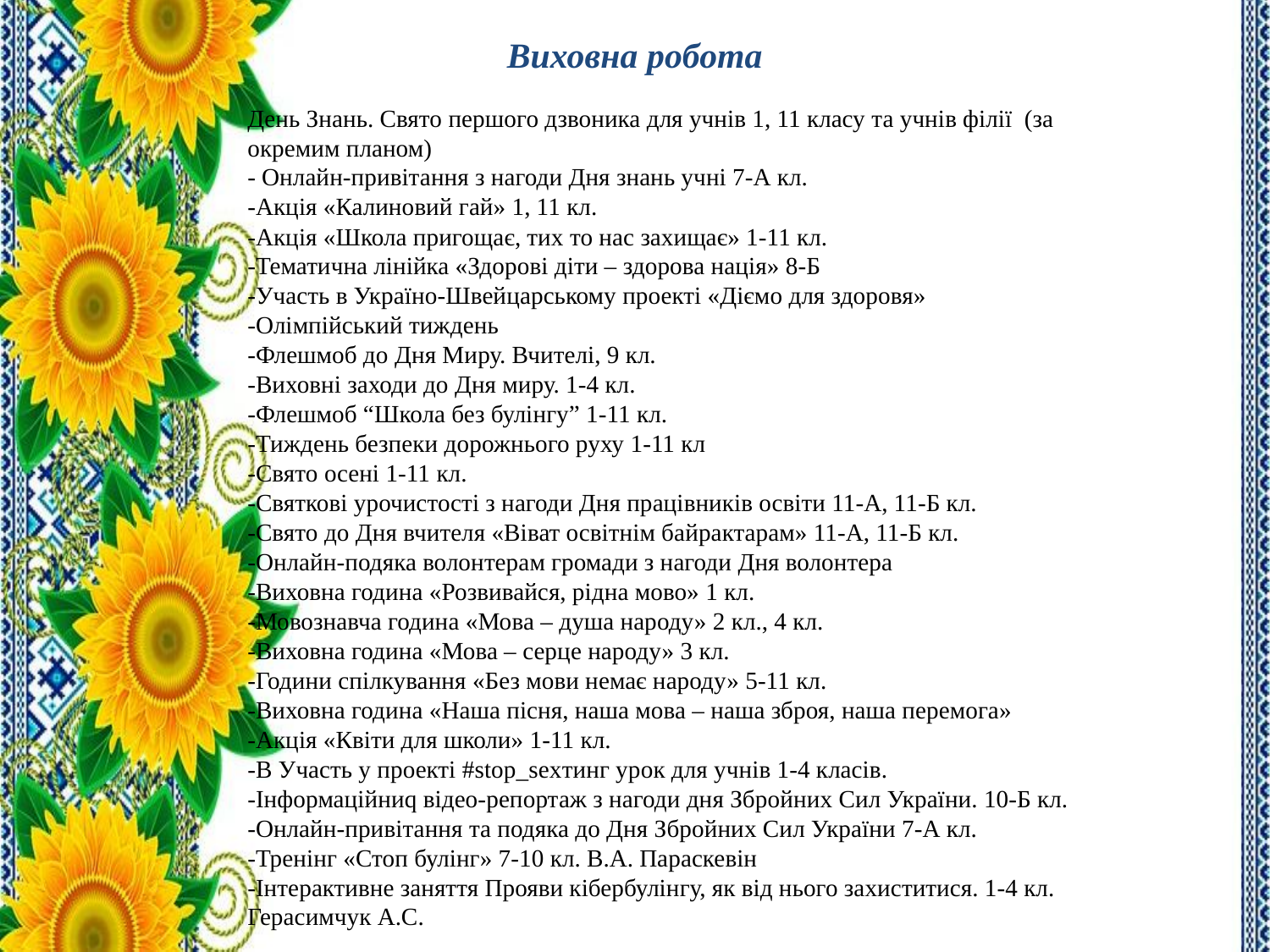

Виховна робота
День Знань. Свято першого дзвоника для учнів 1, 11 класу та учнів філії  (за окремим планом)
- Онлайн-привітання з нагоди Дня знань учні 7-А кл.
-Акція «Калиновий гай» 1, 11 кл.
-Акція «Школа пригощає, тих то нас захищає» 1-11 кл.
-Тематична лінійка «Здорові діти – здорова нація» 8-Б
-Участь в Україно-Швейцарському проекті «Діємо для здоровя»
-Олімпійський тиждень
-Флешмоб до Дня Миру. Вчителі, 9 кл.
-Виховні заходи до Дня миру. 1-4 кл.
-Флешмоб “Школа без булінгу” 1-11 кл.
-Тиждень безпеки дорожнього руху 1-11 кл
-Свято осені 1-11 кл.
-Святкові урочистості з нагоди Дня працівників освіти 11-А, 11-Б кл.
-Свято до Дня вчителя «Віват освітнім байрактарам» 11-А, 11-Б кл.
-Онлайн-подяка волонтерам громади з нагоди Дня волонтера
-Виховна година «Розвивайся, рідна мово» 1 кл.
-Мовознавча година «Мова – душа народу» 2 кл., 4 кл.
-Виховна година «Мова – серце народу» 3 кл.
-Години спілкування «Без мови немає народу» 5-11 кл.
-Виховна година «Наша пісня, наша мова – наша зброя, наша перемога»
-Акція «Квіти для школи» 1-11 кл.
-В Участь у проекті #stop_sexтинг урок для учнів 1-4 класів.
-Інформаційниq відео-репортаж з нагоди дня Збройних Сил України. 10-Б кл.
-Онлайн-привітання та подяка до Дня Збройних Сил України 7-А кл.
-Тренінг «Стоп булінг» 7-10 кл. В.А. Параскевін
-Інтерактивне заняття Прояви кібербулінгу, як від нього захиститися. 1-4 кл. Герасимчук А.С.